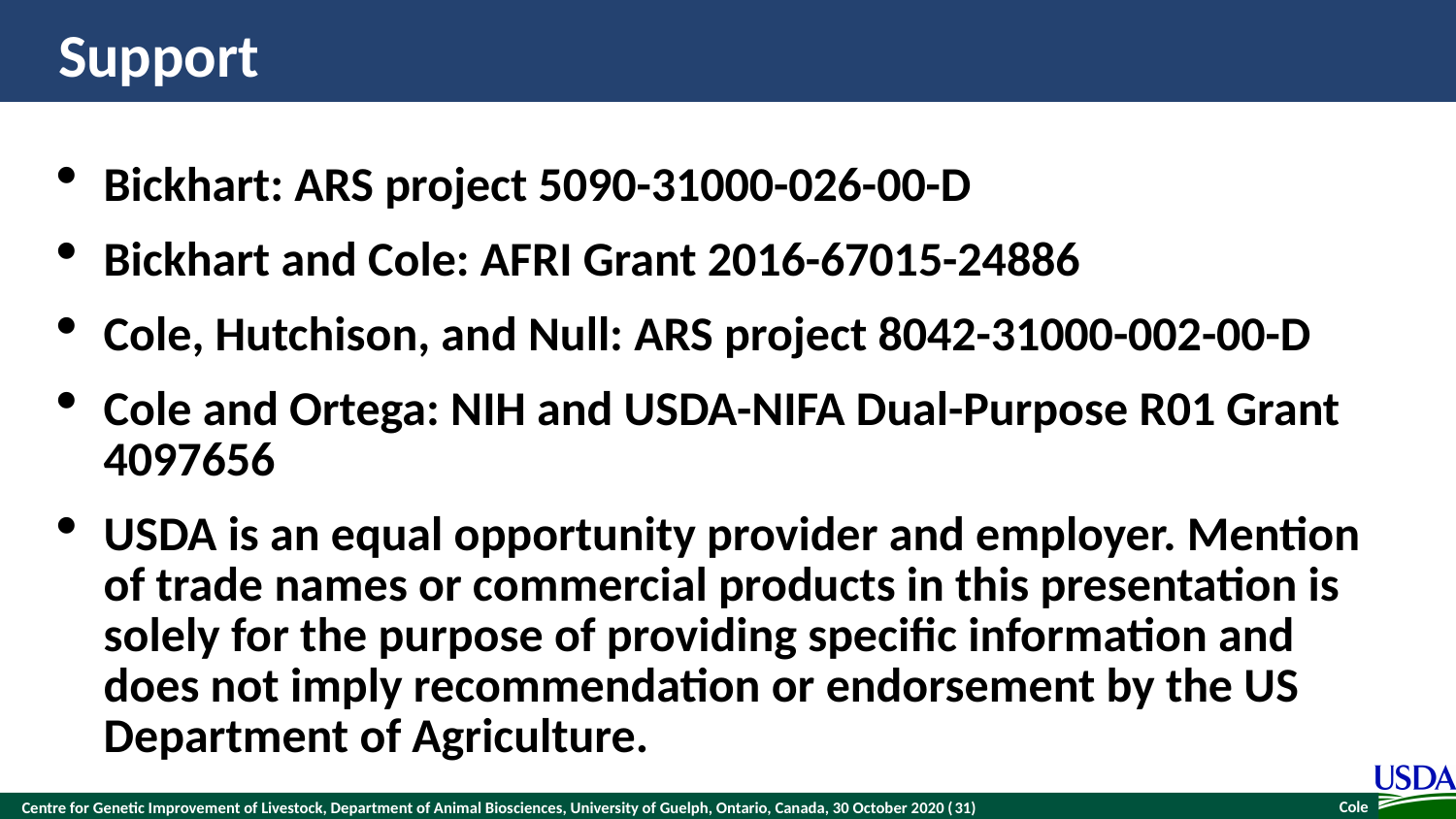

# Support
Bickhart: ARS project 5090-31000-026-00-D
Bickhart and Cole: AFRI Grant 2016-67015-24886
Cole, Hutchison, and Null: ARS project 8042-31000-002-00-D
Cole and Ortega: NIH and USDA-NIFA Dual-Purpose R01 Grant 4097656
USDA is an equal opportunity provider and employer. Mention of trade names or commercial products in this presentation is solely for the purpose of providing specific information and does not imply recommendation or endorsement by the US Department of Agriculture.